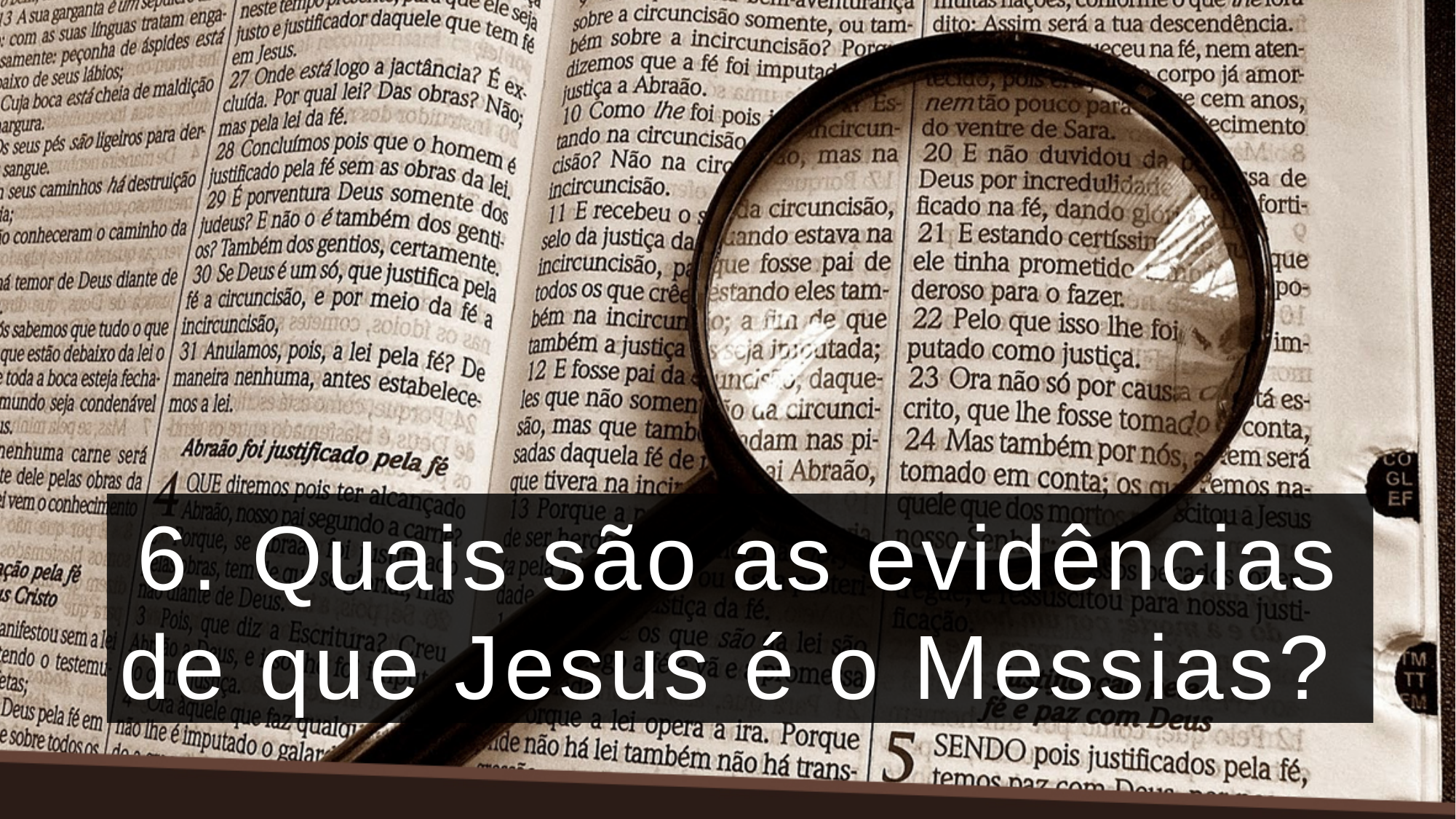

6. Quais são as evidências de que Jesus é o Messias?